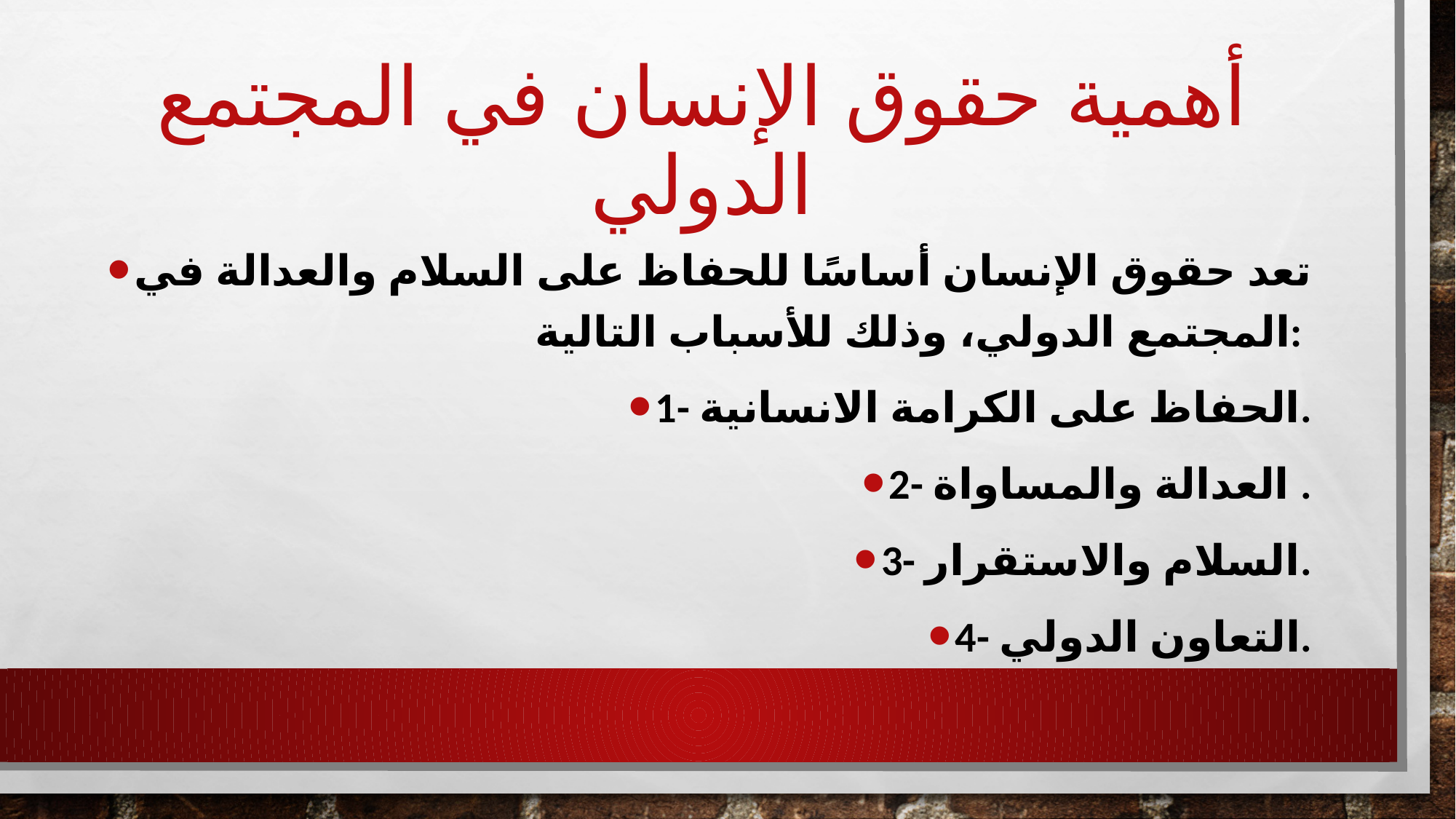

# أهمية حقوق الإنسان في المجتمع الدولي
تعد حقوق الإنسان أساسًا للحفاظ على السلام والعدالة في المجتمع الدولي، وذلك للأسباب التالية:
1- الحفاظ على الكرامة الانسانية.
2- العدالة والمساواة .
3- السلام والاستقرار.
4- التعاون الدولي.